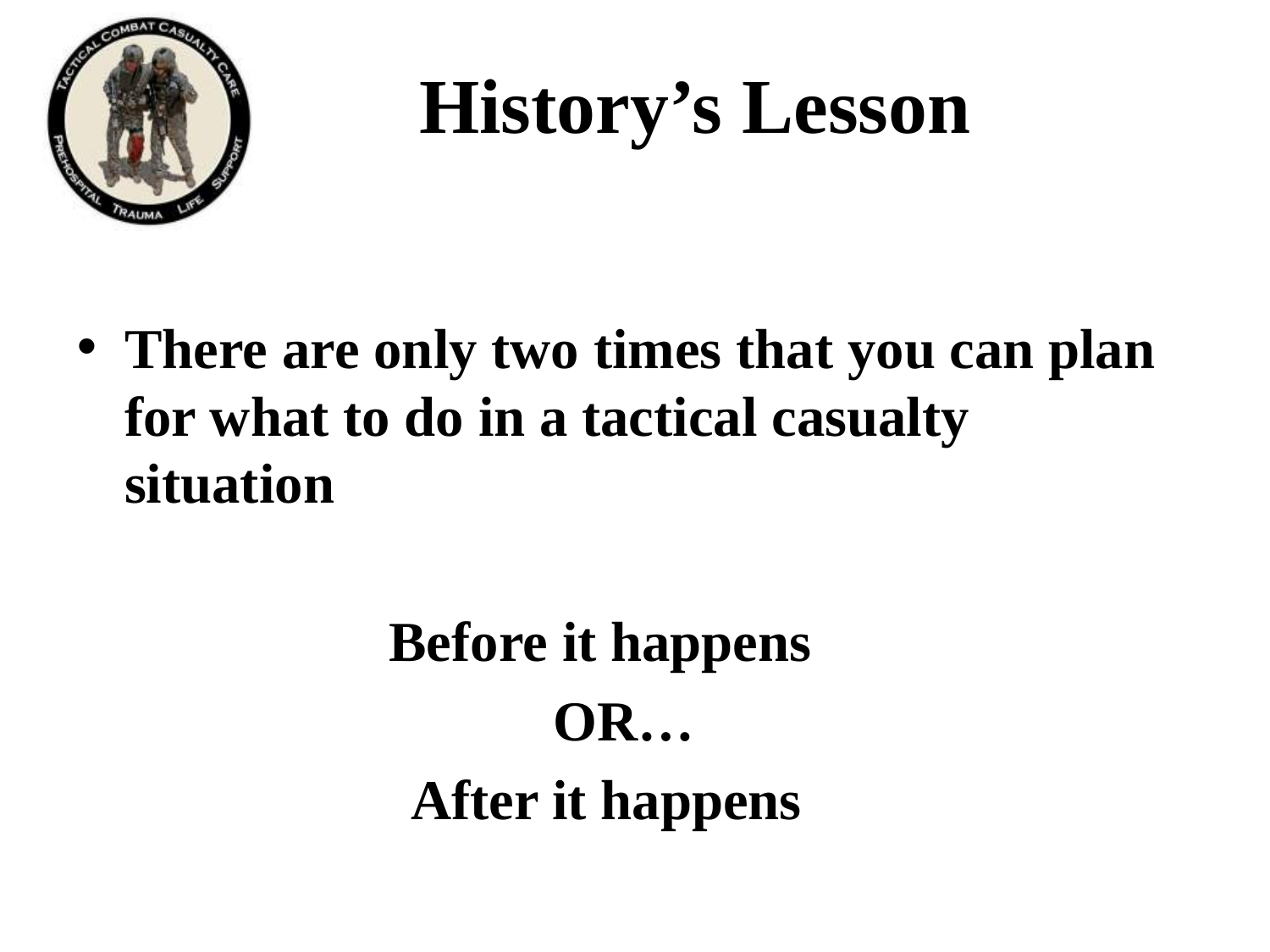

# History’s Lesson
There are only two times that you can plan for what to do in a tactical casualty situation

                      Before it happens
                                 OR…
                      After it happens